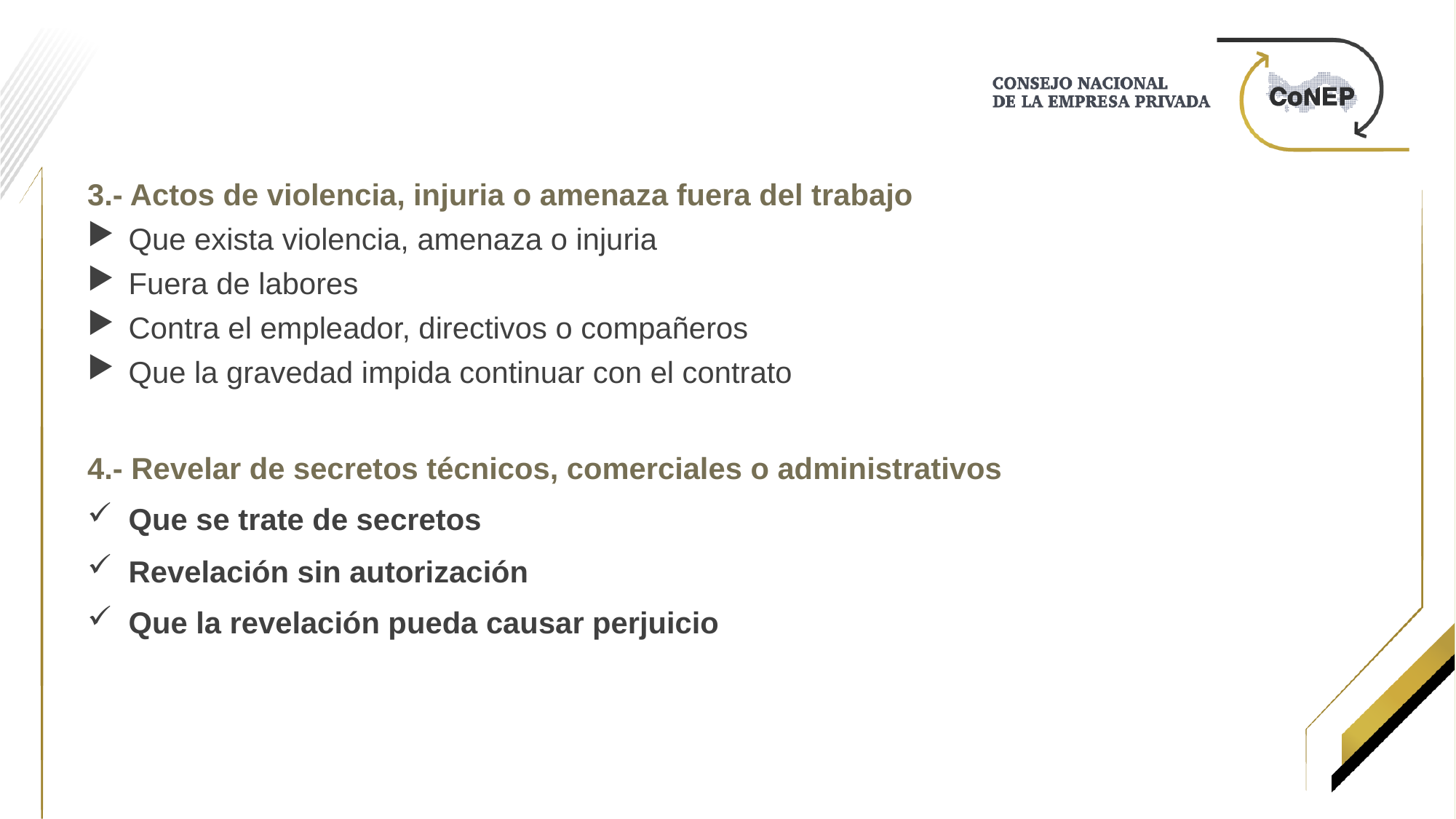

3.- Actos de violencia, injuria o amenaza fuera del trabajo
Que exista violencia, amenaza o injuria
Fuera de labores
Contra el empleador, directivos o compañeros
Que la gravedad impida continuar con el contrato

4.- Revelar de secretos técnicos, comerciales o administrativos
Que se trate de secretos
Revelación sin autorización
Que la revelación pueda causar perjuicio